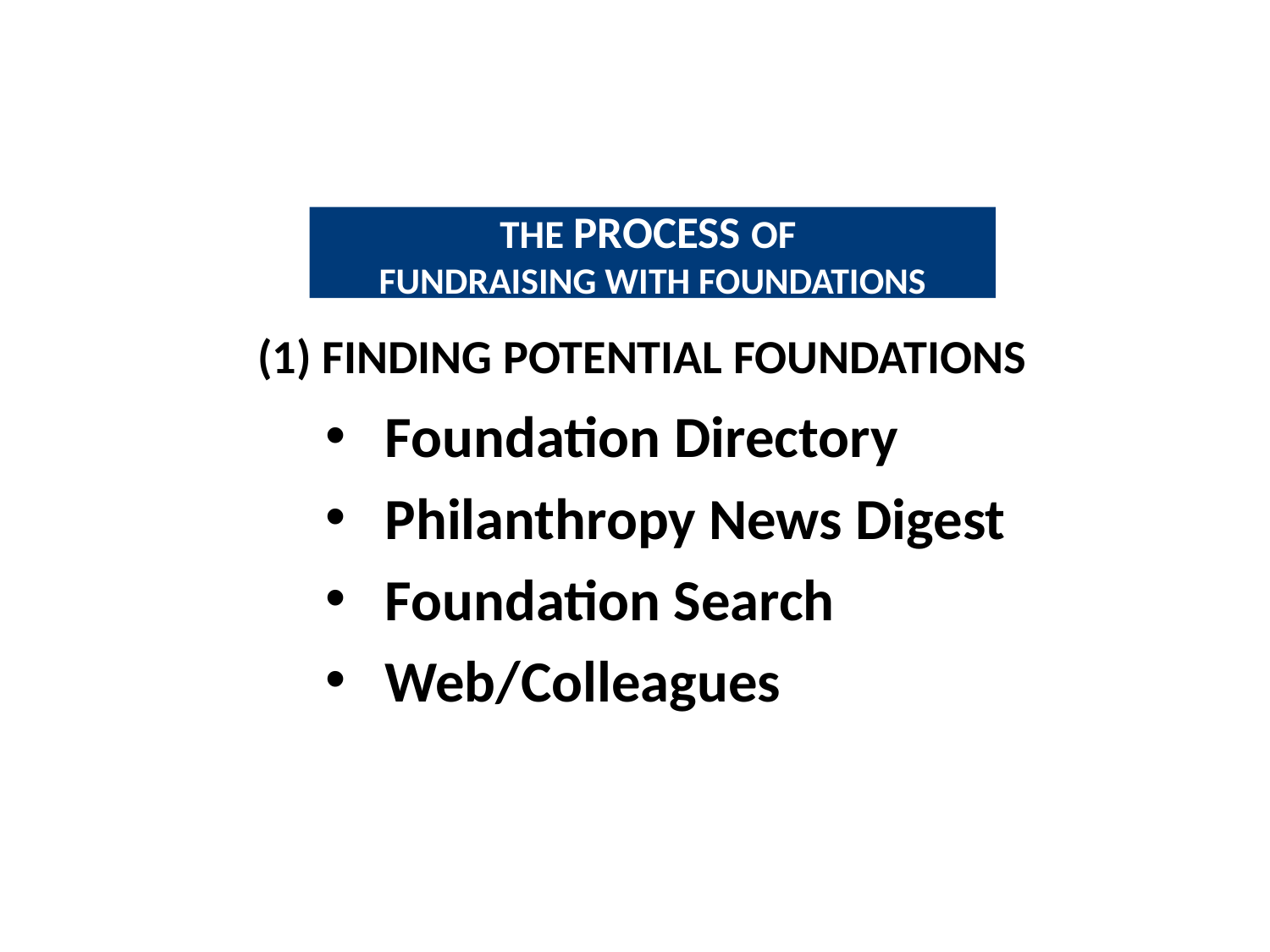

THE PROCESS OF
FUNDRAISING WITH FOUNDATIONS
(1) FINDING POTENTIAL FOUNDATIONS
Foundation Directory
Philanthropy News Digest
Foundation Search
Web/Colleagues